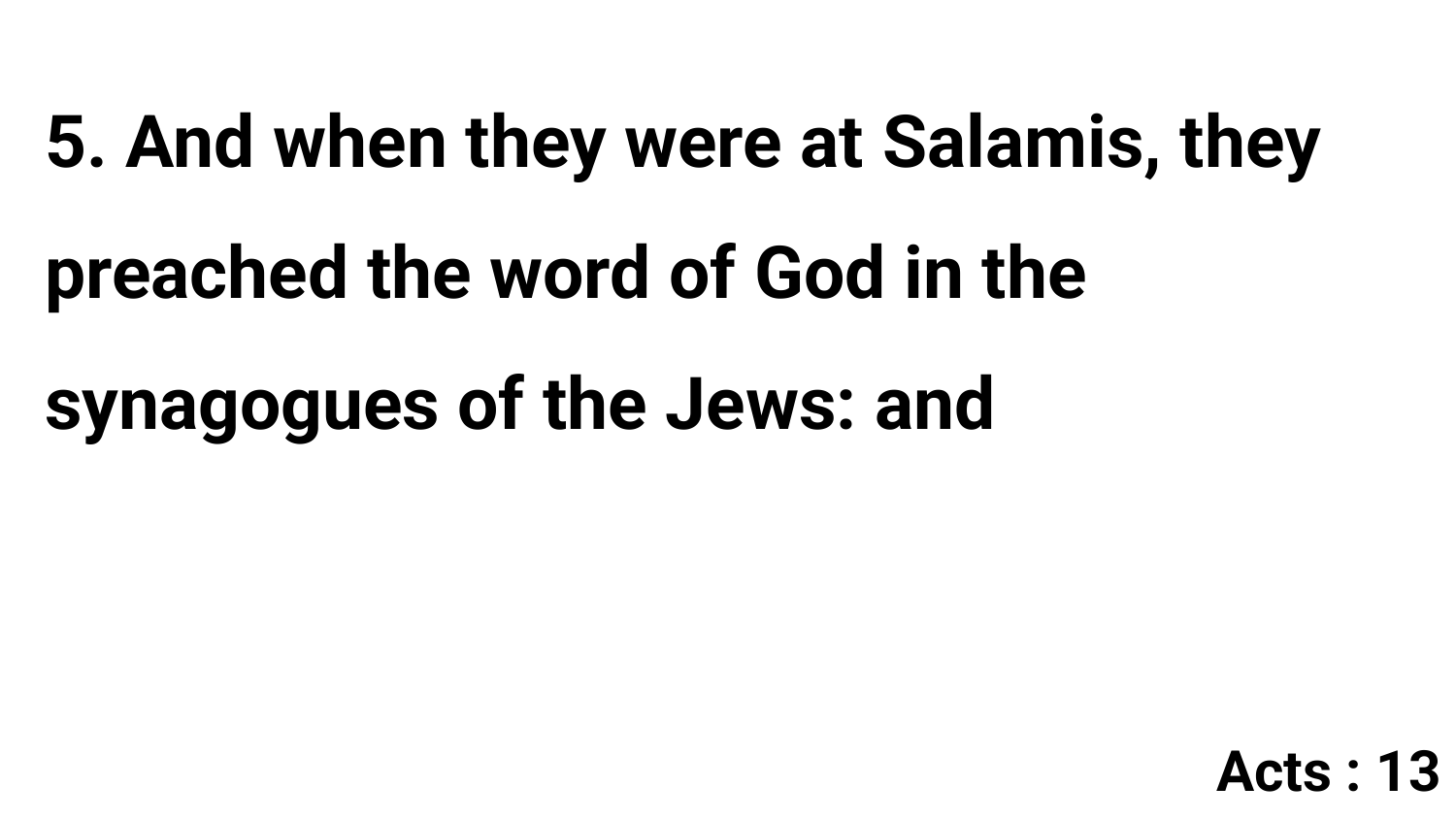

5. And when they were at Salamis, they preached the word of God in the synagogues of the Jews: and
Acts : 13